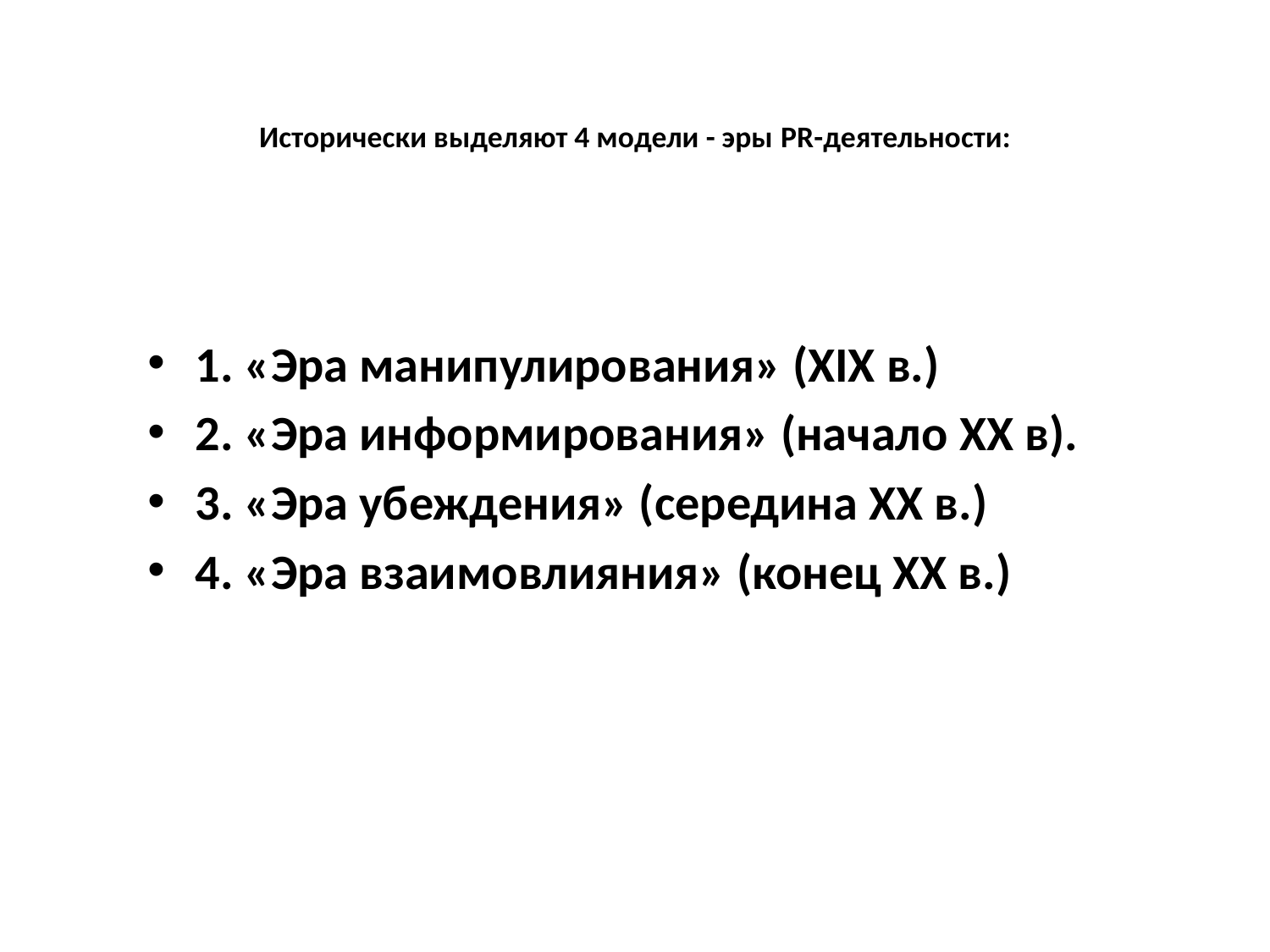

# Исторически выделяют 4 модели - эры PR-деятельности:
1. «Эра манипулирования» (ХIX в.)
2. «Эра информирования» (начало ХХ в).
3. «Эра убеждения» (середина ХХ в.)
4. «Эра взаимовлияния» (конец ХХ в.)